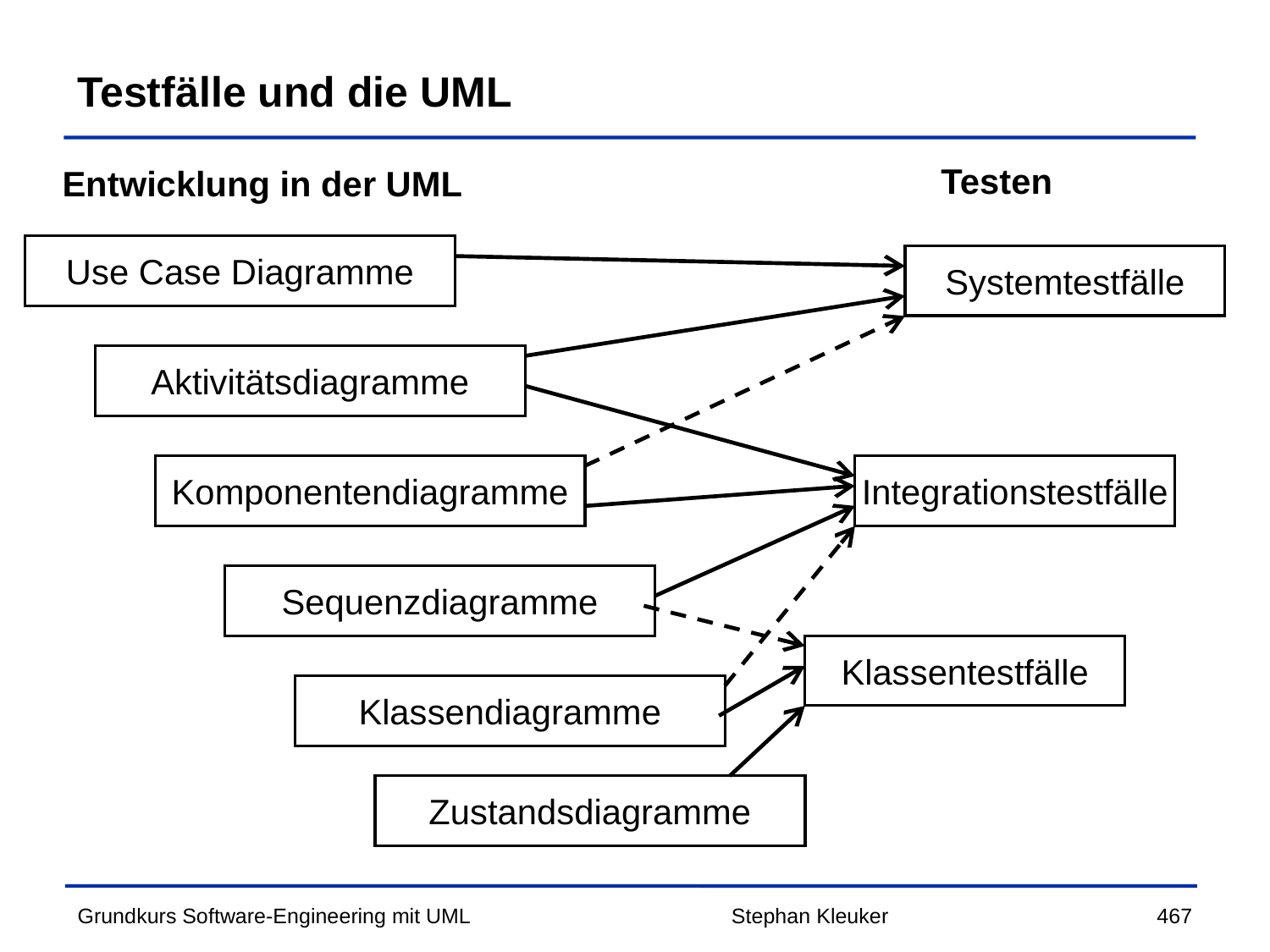

# Testfälle und die UML
Testen
Entwicklung in der UML
Use Case Diagramme
Systemtestfälle

Aktivitätsdiagramme

Komponentendiagramme
Integrationstestfälle

Sequenzdiagramme

Klassentestfälle

Klassendiagramme

Zustandsdiagramme
Stephan Kleuker